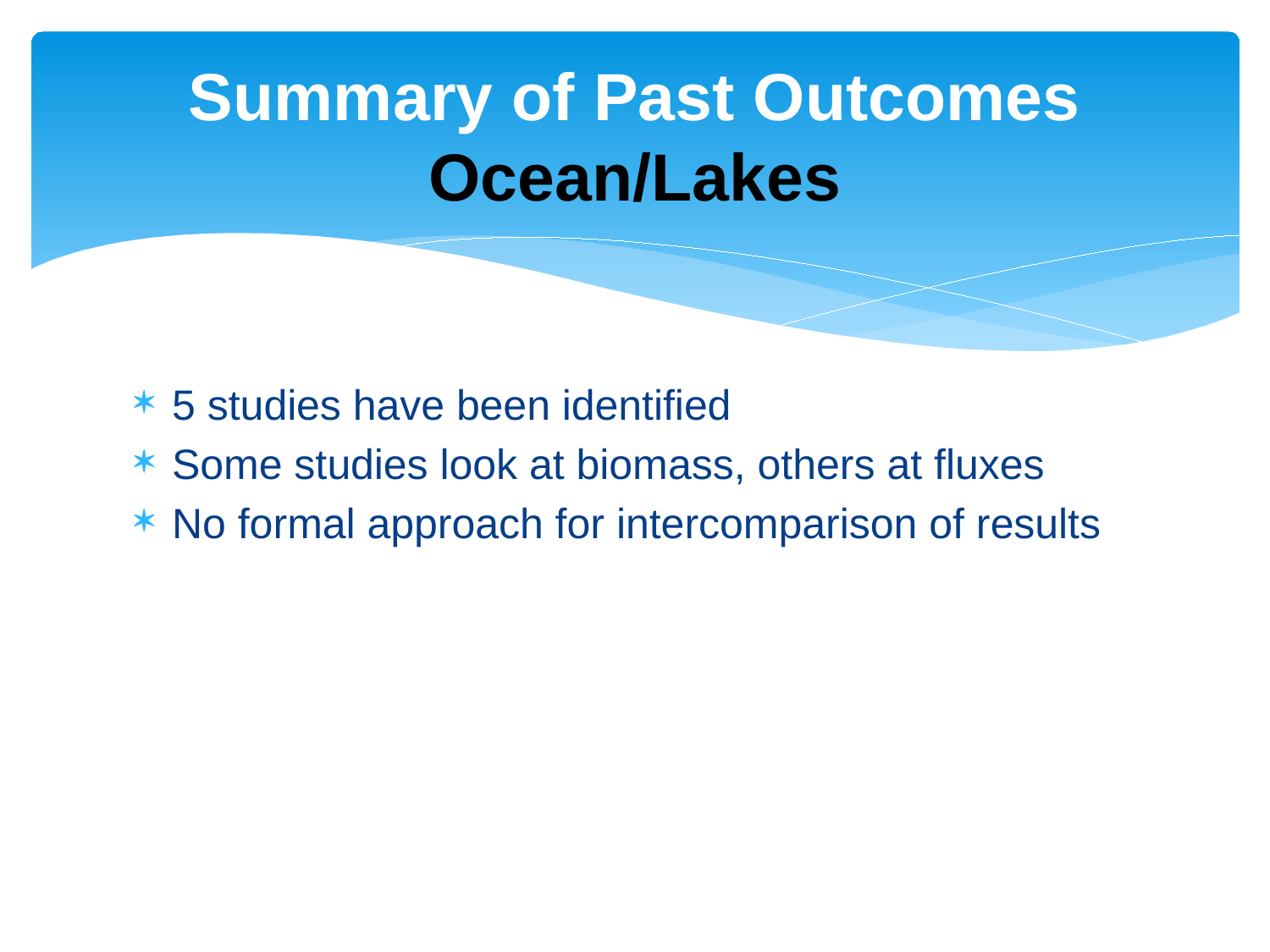

# Summary of Past Outcomes Ocean/Lakes
5 studies have been identified
Some studies look at biomass, others at fluxes
No formal approach for intercomparison of results